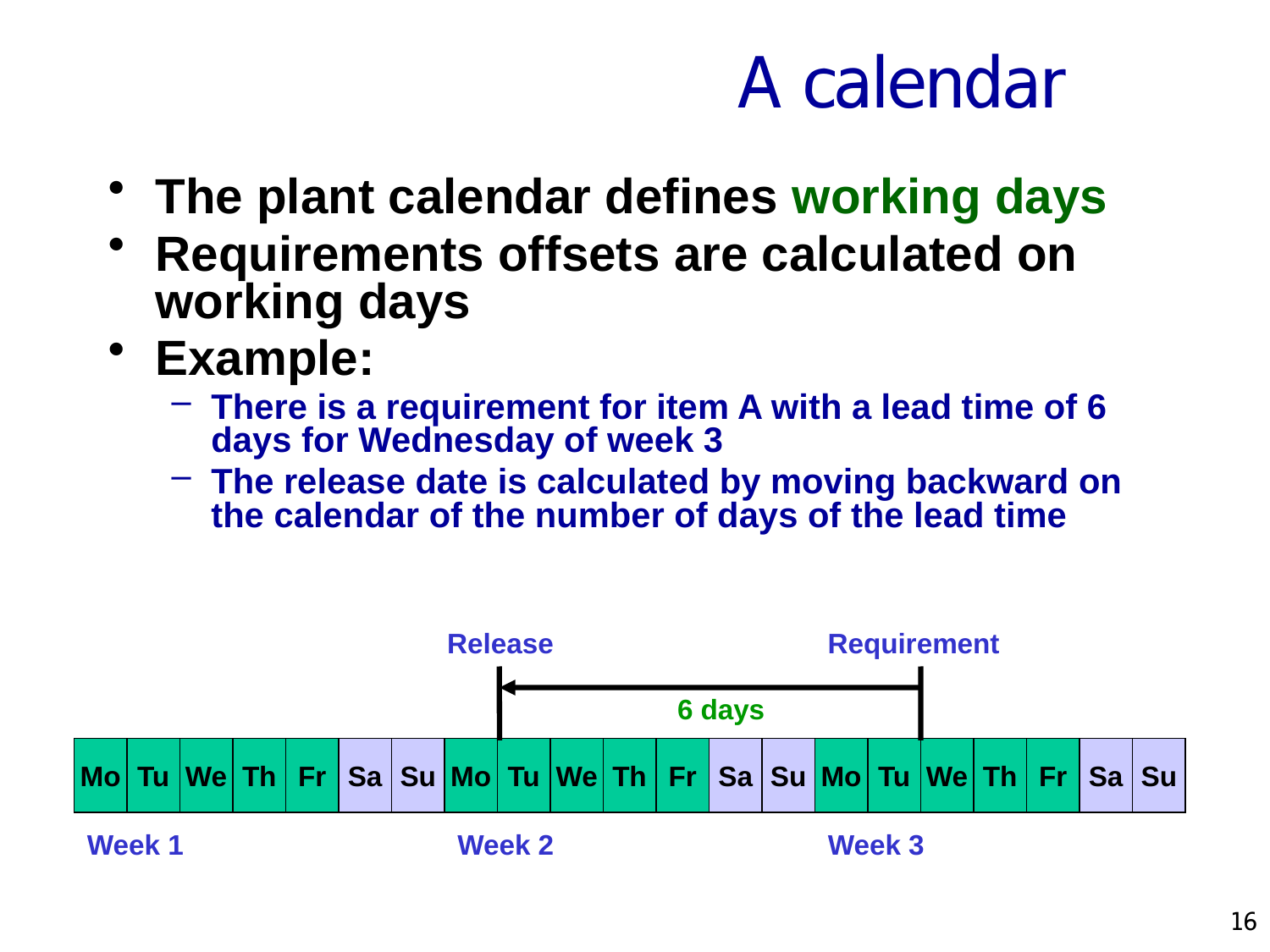

# A calendar
The plant calendar defines working days
Requirements offsets are calculated on working days
Example:
There is a requirement for item A with a lead time of 6 days for Wednesday of week 3
The release date is calculated by moving backward on the calendar of the number of days of the lead time
Release
Requirement

6 days

Mo
Tu
We
Th
Fr
Sa
Su
Mo
Tu
We
Th
Fr
Sa
Su
Mo
Tu
We
Th
Fr
Sa
Su
Week 1
Week 2
Week 3
16